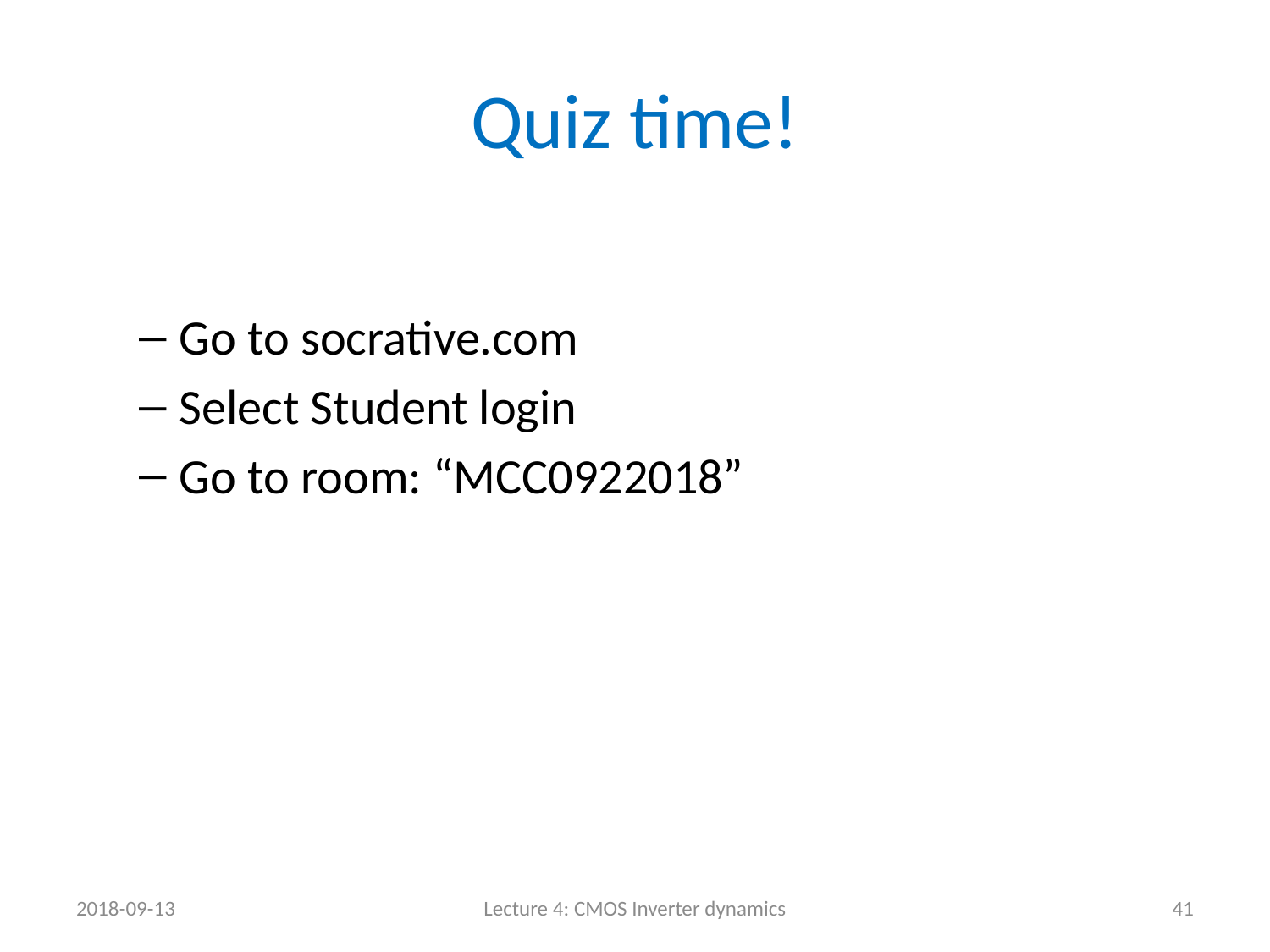

# Quiz time!

Go to socrative.com
Select Student login
Go to room: “MCC0922018”
2018-09-13
Lecture 4: CMOS Inverter dynamics
41